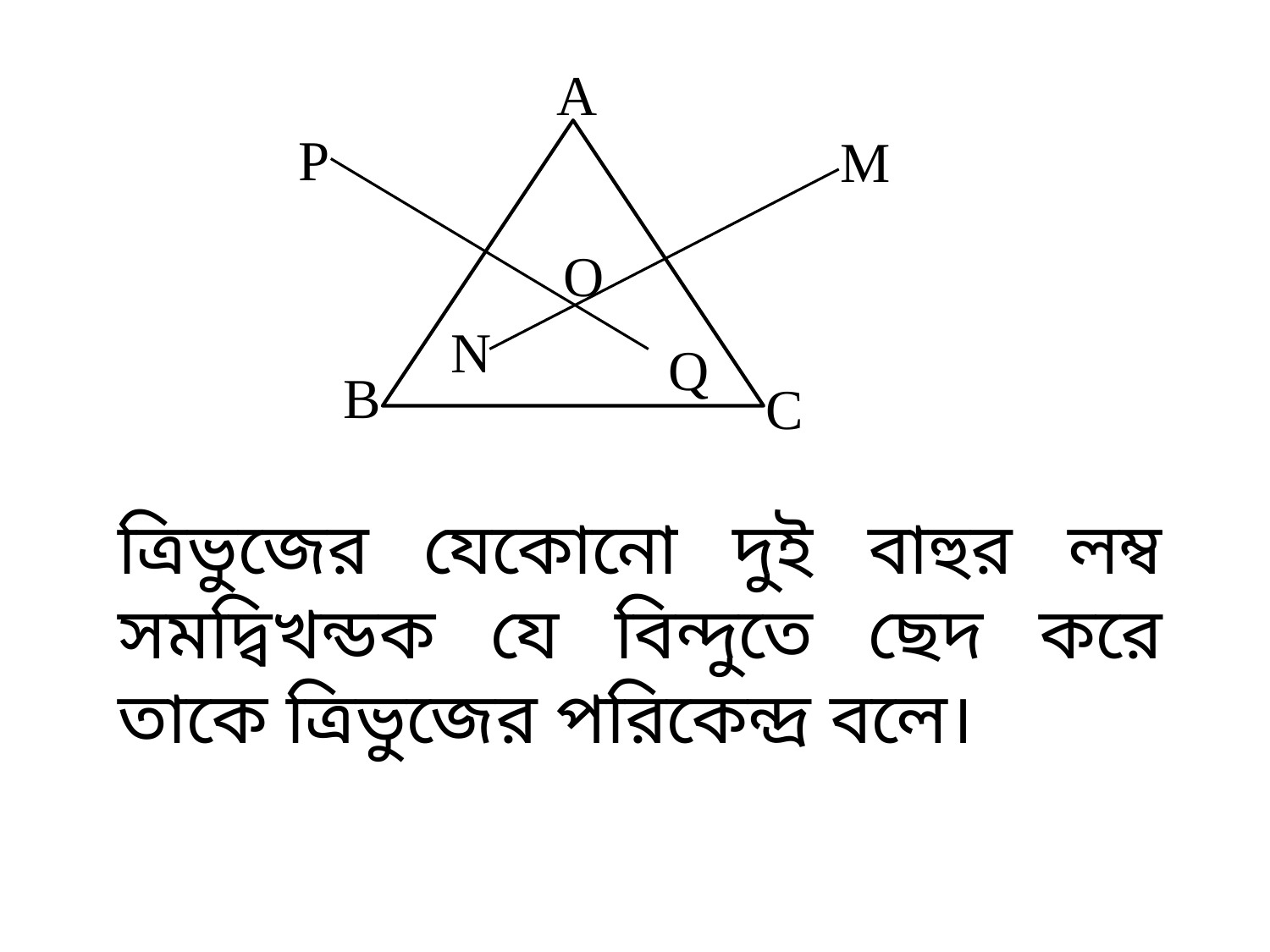

A
P
M

O
N
Q
B
C
ত্রিভুজের যেকোনো দুই বাহুর লম্ব সমদ্বিখন্ডক যে বিন্দুতে ছেদ করে তাকে ত্রিভুজের পরিকেন্দ্র বলে।